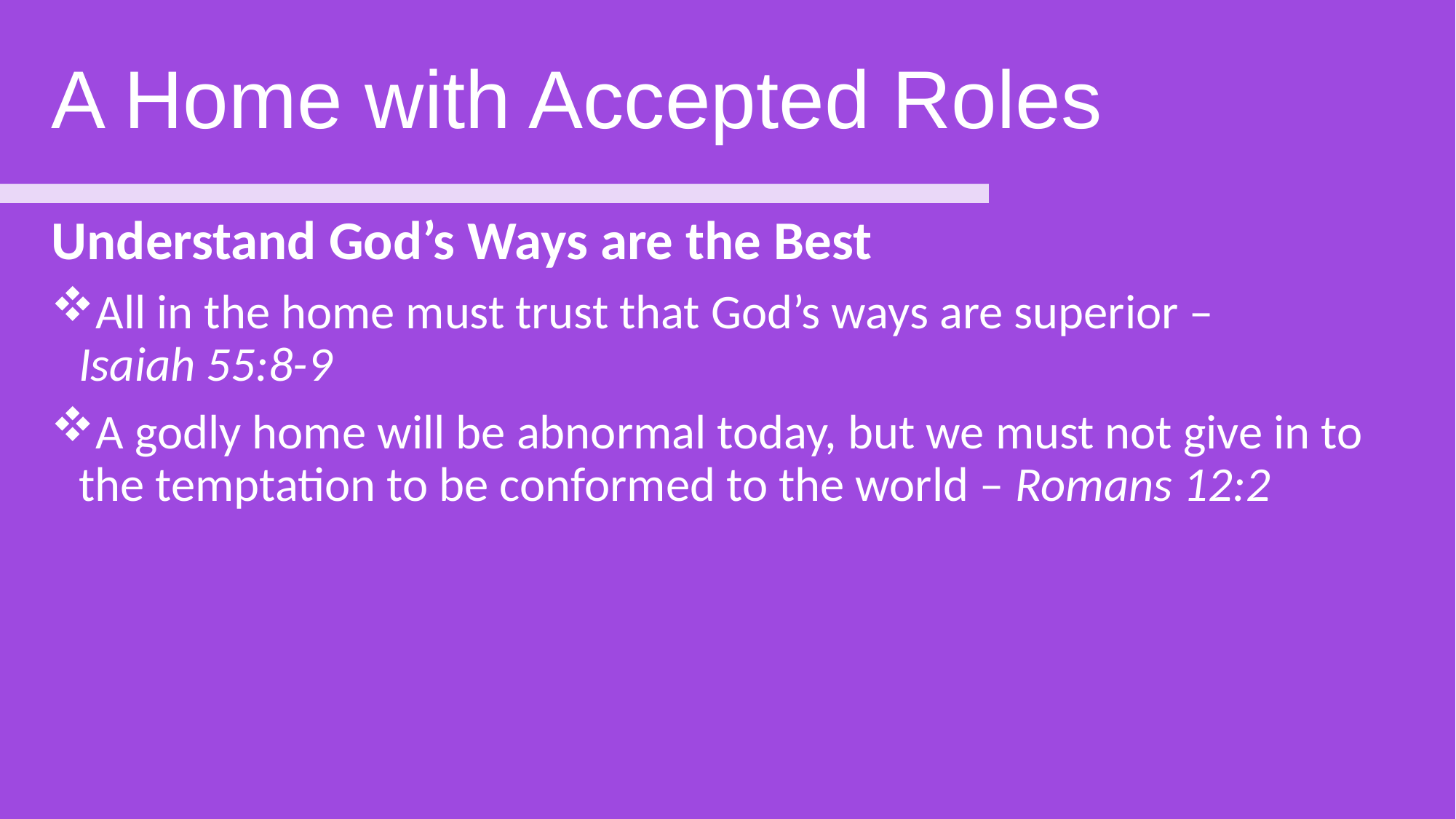

# A Home with Accepted Roles
Understand God’s Ways are the Best
All in the home must trust that God’s ways are superior –           Isaiah 55:8-9
A godly home will be abnormal today, but we must not give in to the temptation to be conformed to the world – Romans 12:2